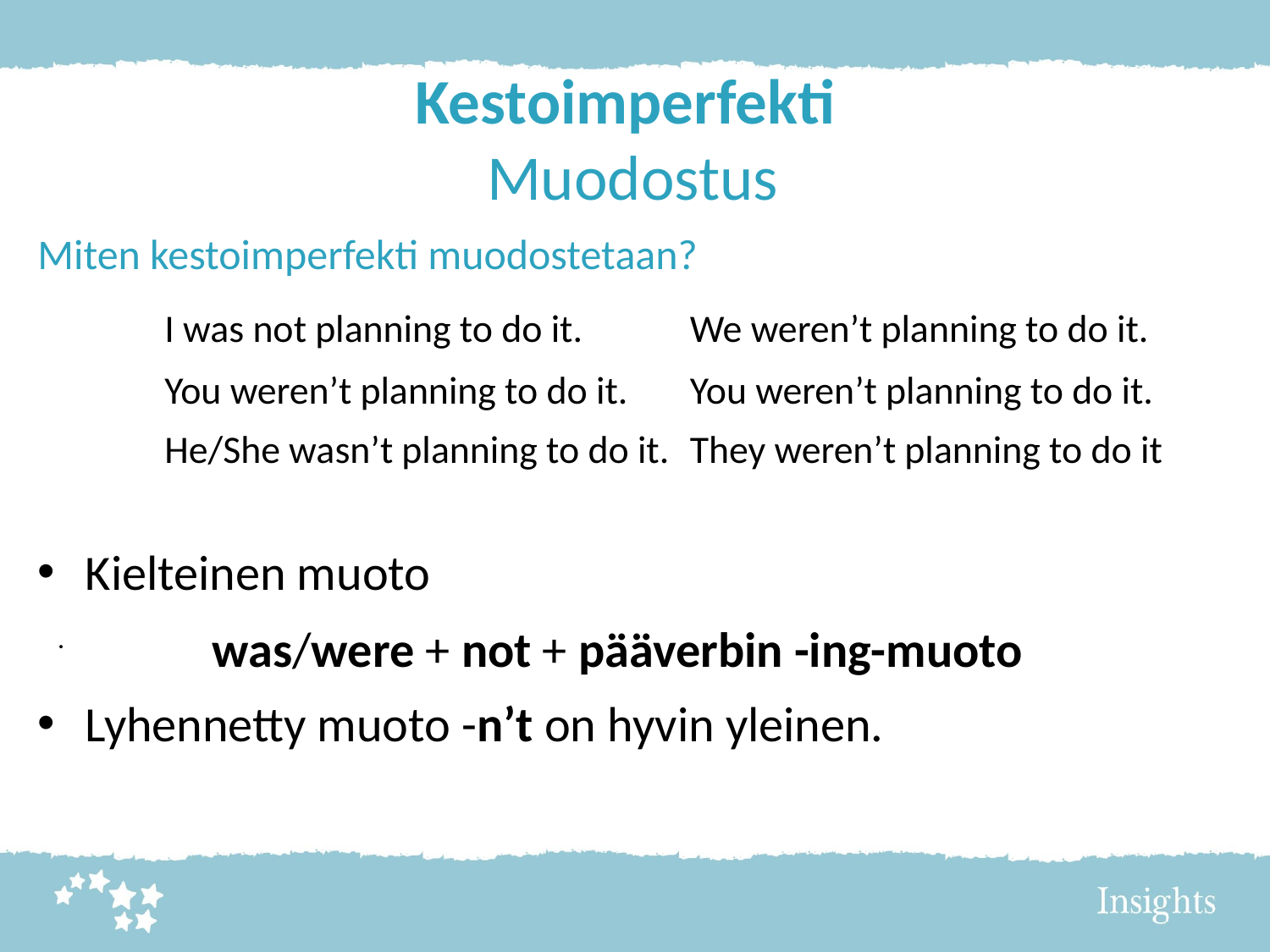

# Kestoimperfekti Muodostus
Miten kestoimperfekti muodostetaan?
 	I was not planning to do it. 	  We weren’t planning to do it.
	You weren’t planning to do it.	  You weren’t planning to do it.
	He/She wasn’t planning to do it.	  They weren’t planning to do it

Kielteinen muoto
	was/were + not + pääverbin -ing-muoto
Lyhennetty muoto -n’t on hyvin yleinen.